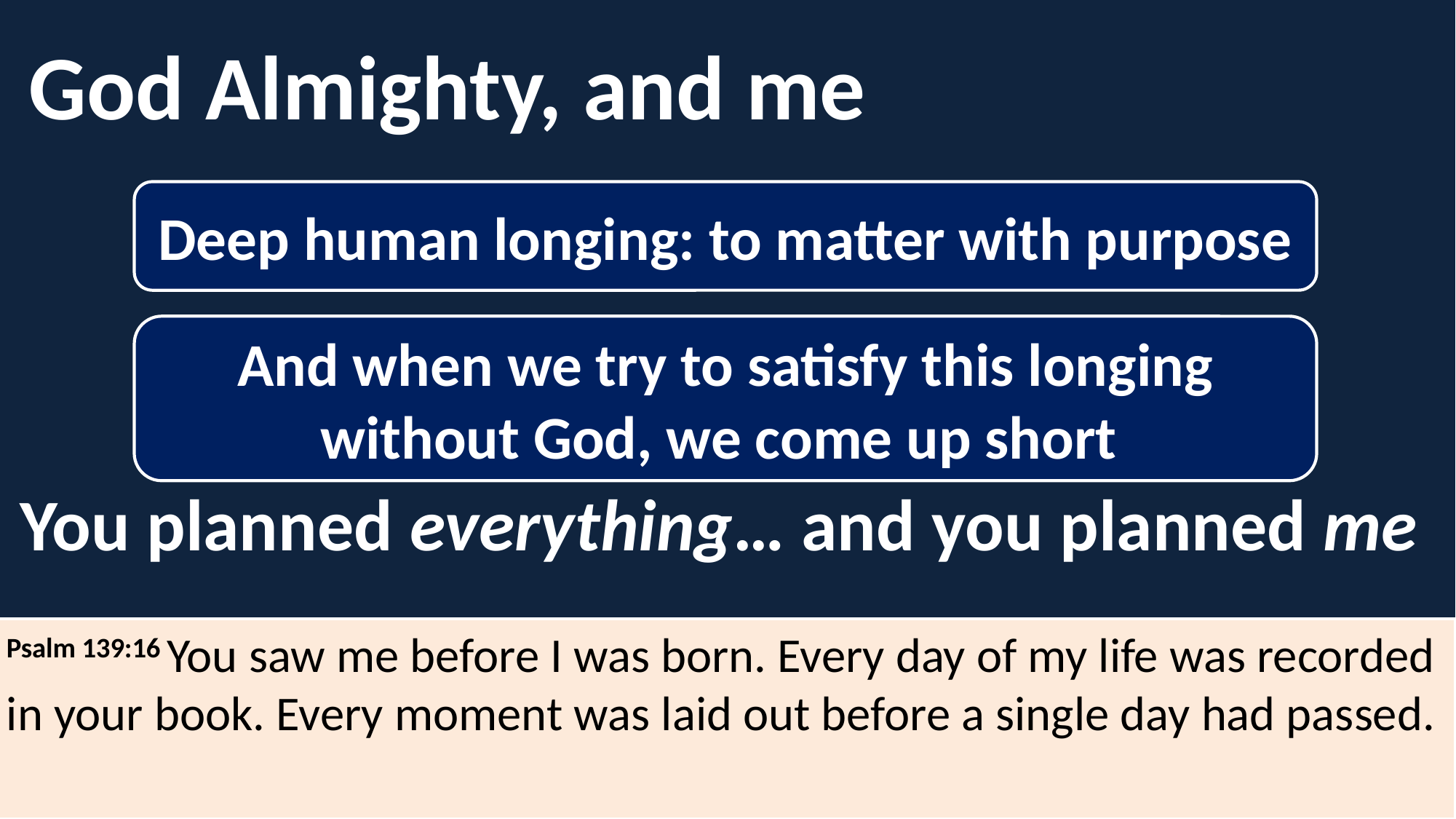

God Almighty, and me
Deep human longing: to matter with purpose
And when we try to satisfy this longing without God, we come up short

You planned everything… and you planned me
Psalm 139:16 You saw me before I was born. Every day of my life was recorded in your book. Every moment was laid out before a single day had passed.